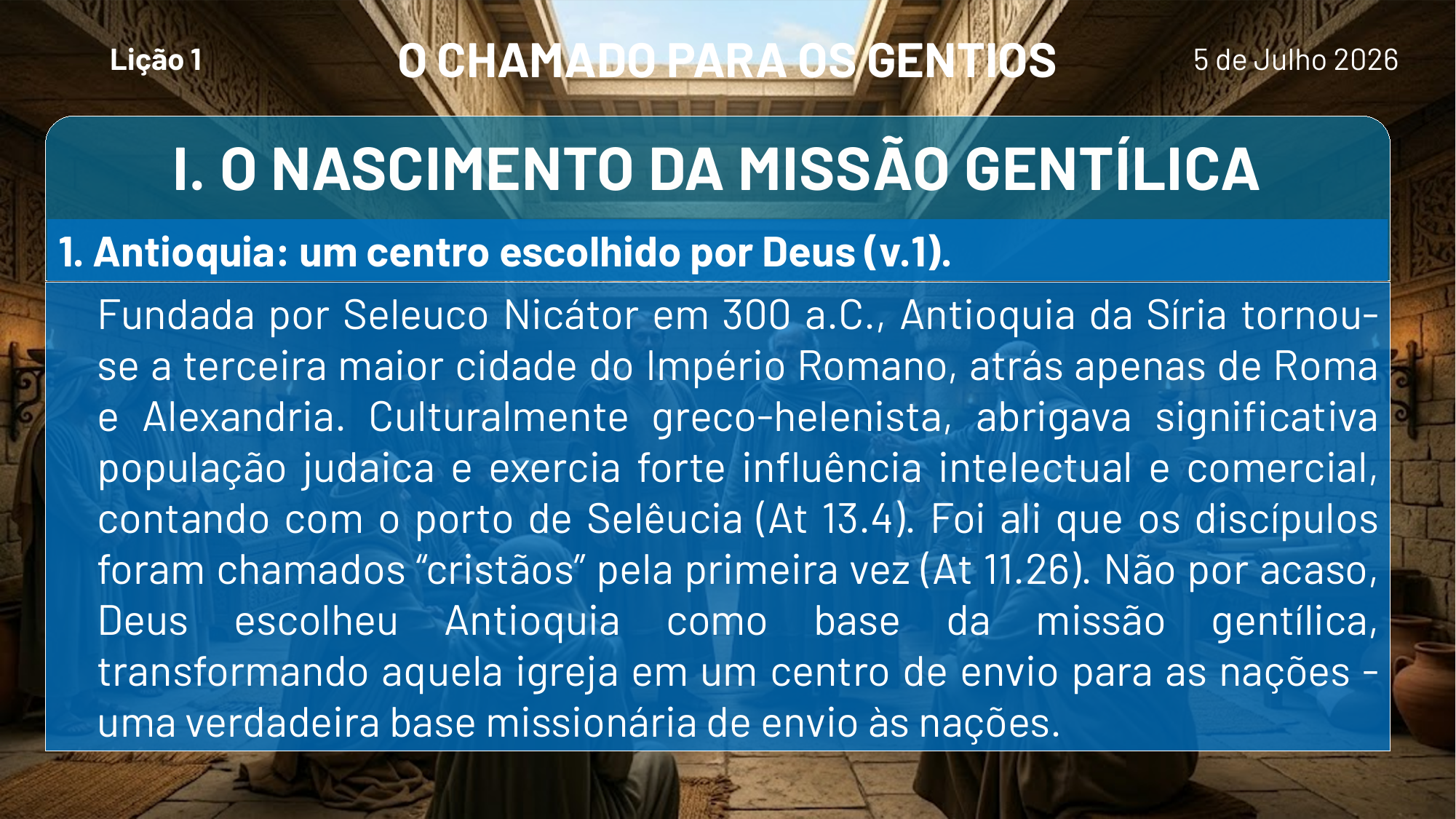

# O CHAMADO PARA OS GENTIOS
Lição 1
5 de Julho 2026
I. O NASCIMENTO DA MISSÃO GENTÍLICA

1. Antioquia: um centro escolhido por Deus (v.1).
Fundada por Seleuco Nicátor em 300 a.C., Antioquia da Síria tornou-se a terceira maior cidade do Império Romano, atrás apenas de Roma e Alexandria. Culturalmente greco-helenista, abrigava significativa população judaica e exercia forte influência intelectual e comercial, contando com o porto de Selêucia (At 13.4). Foi ali que os discípulos foram chamados “cristãos” pela primeira vez (At 11.26). Não por acaso, Deus escolheu Antioquia como base da missão gentílica, transformando aquela igreja em um centro de envio para as nações - uma verdadeira base missionária de envio às nações.